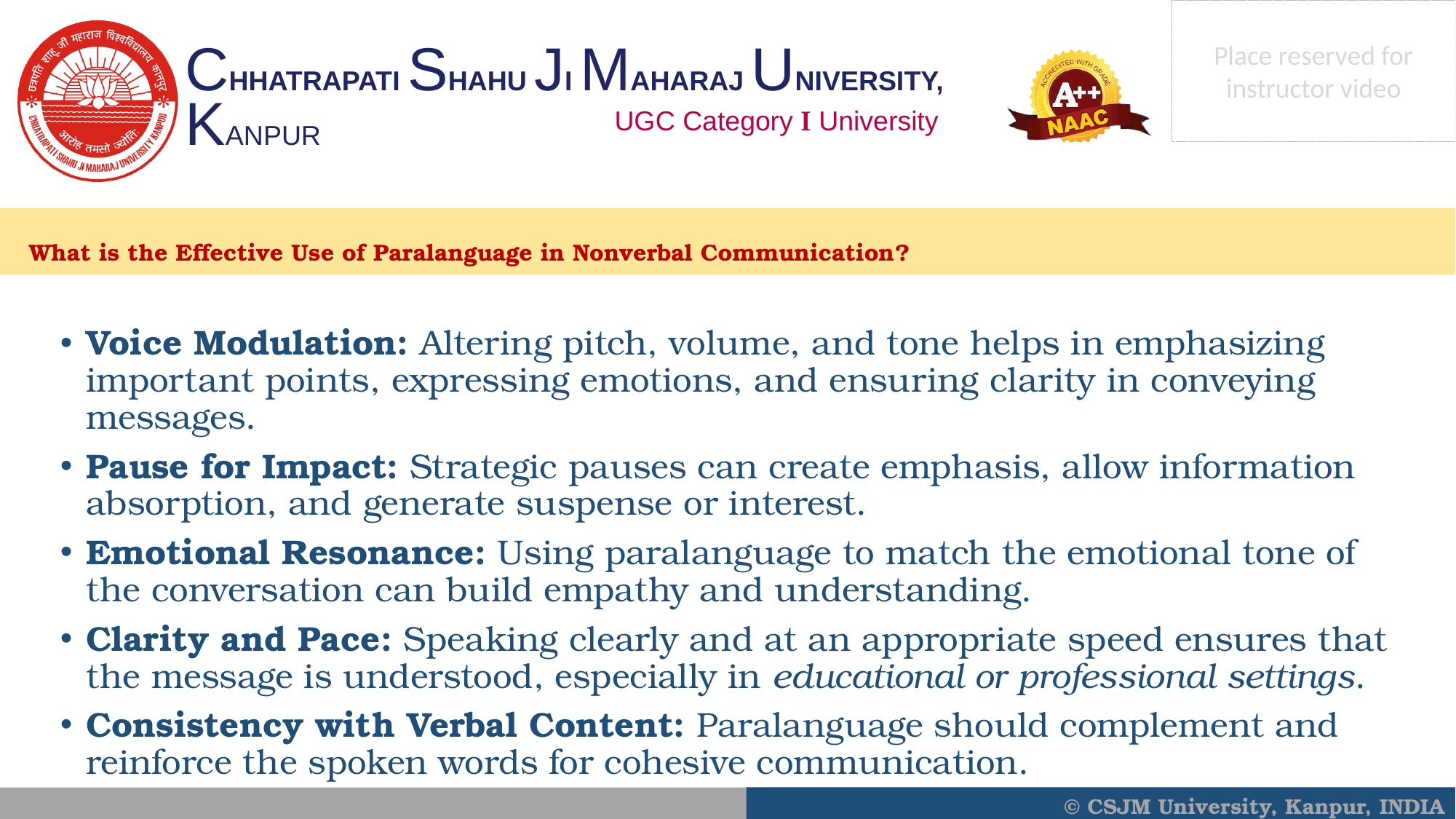

What is the Effective Use of Paralanguage in Nonverbal Communication?
Voice Modulation: Altering pitch, volume, and tone helps in emphasizing important points, expressing emotions, and ensuring clarity in conveying messages.
Pause for Impact: Strategic pauses can create emphasis, allow information absorption, and generate suspense or interest.
Emotional Resonance: Using paralanguage to match the emotional tone of the conversation can build empathy and understanding.
Clarity and Pace: Speaking clearly and at an appropriate speed ensures that the message is understood, especially in educational or professional settings.
Consistency with Verbal Content: Paralanguage should complement and reinforce the spoken words for cohesive communication.